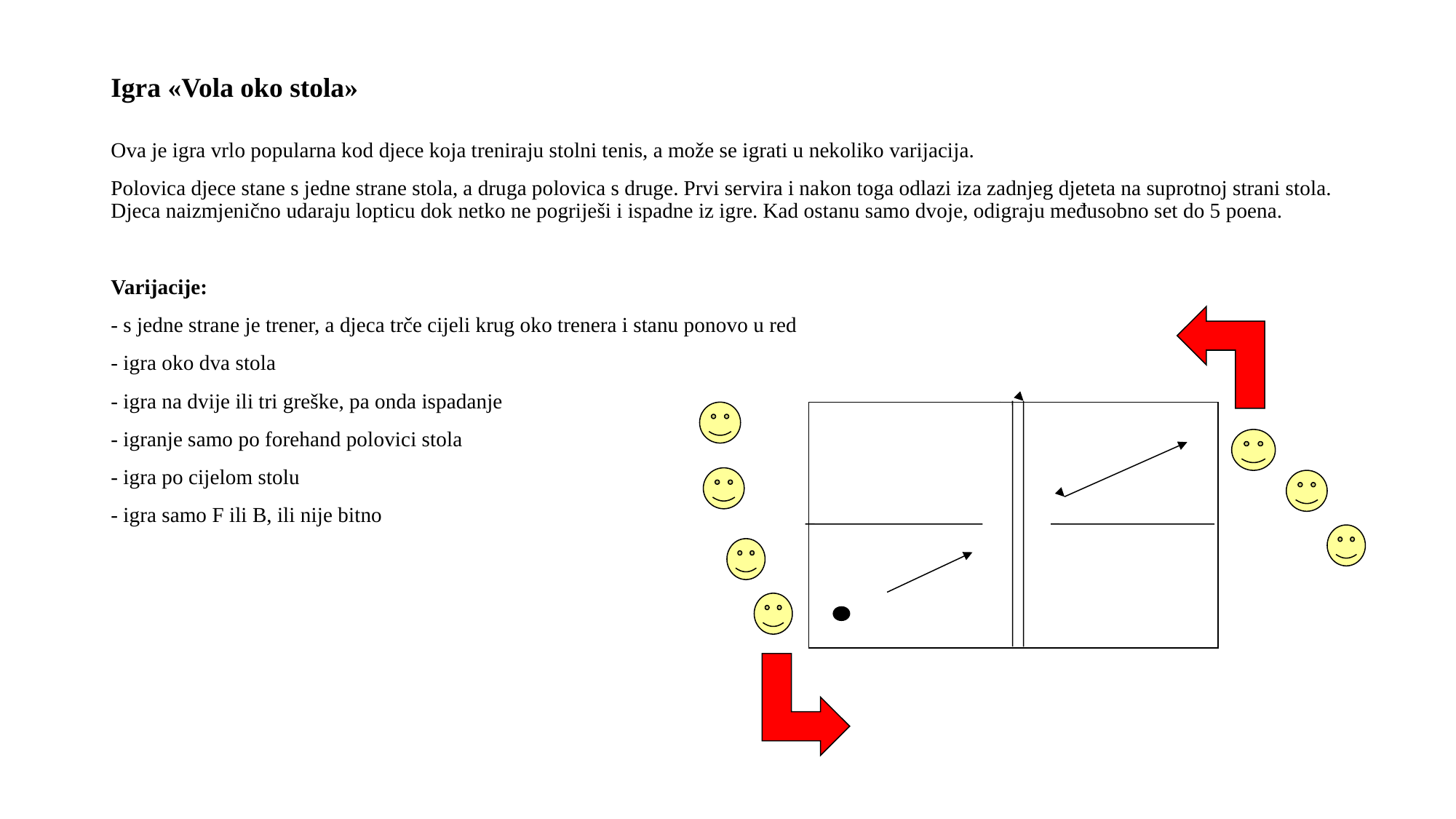

# Igra «Vola oko stola»
Ova je igra vrlo popularna kod djece koja treniraju stolni tenis, a može se igrati u nekoliko varijacija.
Polovica djece stane s jedne strane stola, a druga polovica s druge. Prvi servira i nakon toga odlazi iza zadnjeg djeteta na suprotnoj strani stola. Djeca naizmjenično udaraju lopticu dok netko ne pogriješi i ispadne iz igre. Kad ostanu samo dvoje, odigraju međusobno set do 5 poena.

Varijacije:
- s jedne strane je trener, a djeca trče cijeli krug oko trenera i stanu ponovo u red
- igra oko dva stola
- igra na dvije ili tri greške, pa onda ispadanje
- igranje samo po forehand polovici stola
- igra po cijelom stolu
- igra samo F ili B, ili nije bitno